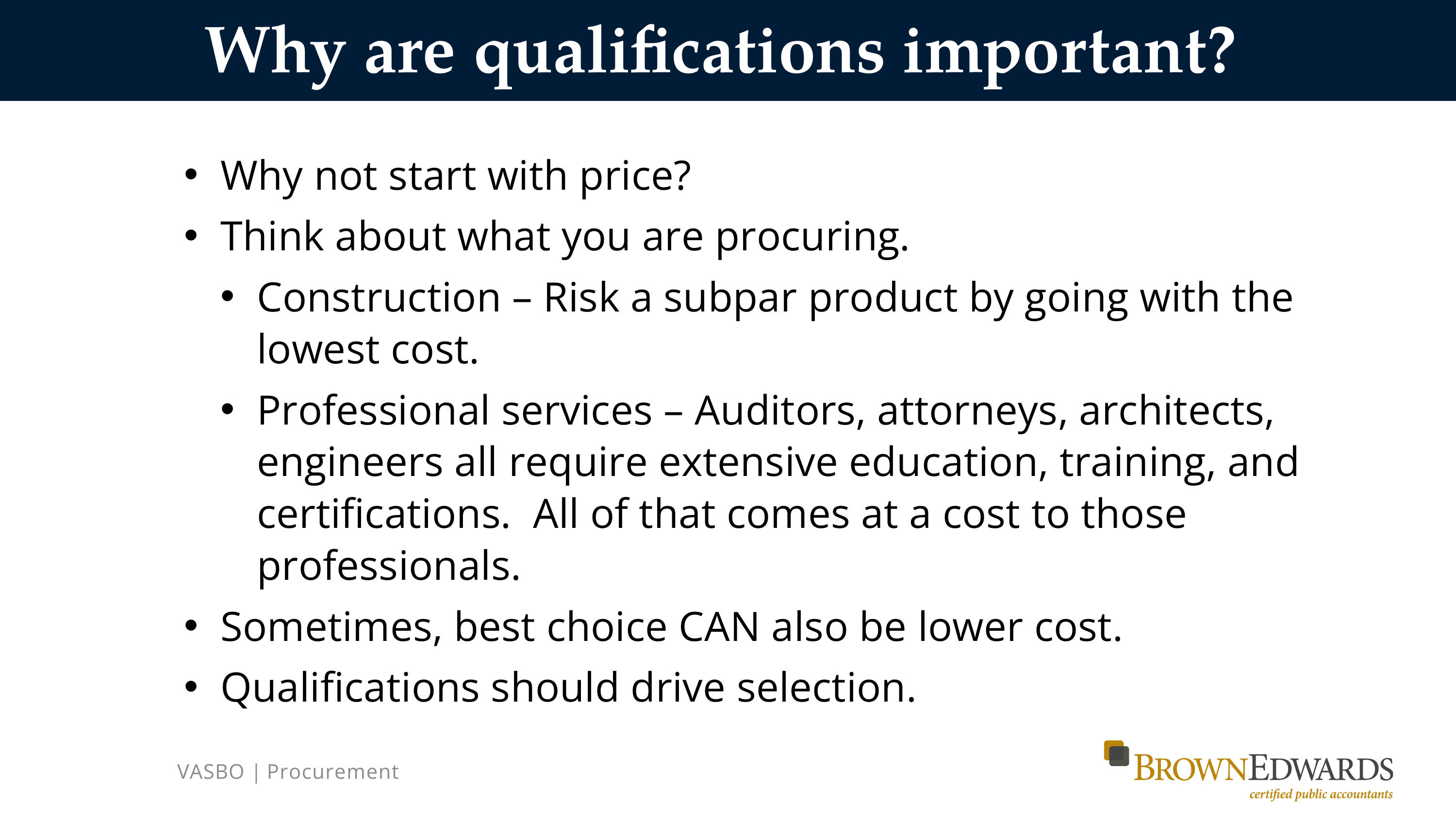

# Why are qualifications important?
Why not start with price?
Think about what you are procuring.
Construction – Risk a subpar product by going with the lowest cost.
Professional services – Auditors, attorneys, architects, engineers all require extensive education, training, and certifications.  All of that comes at a cost to those professionals.
Sometimes, best choice CAN also be lower cost.
Qualifications should drive selection.

VASBO | Procurement